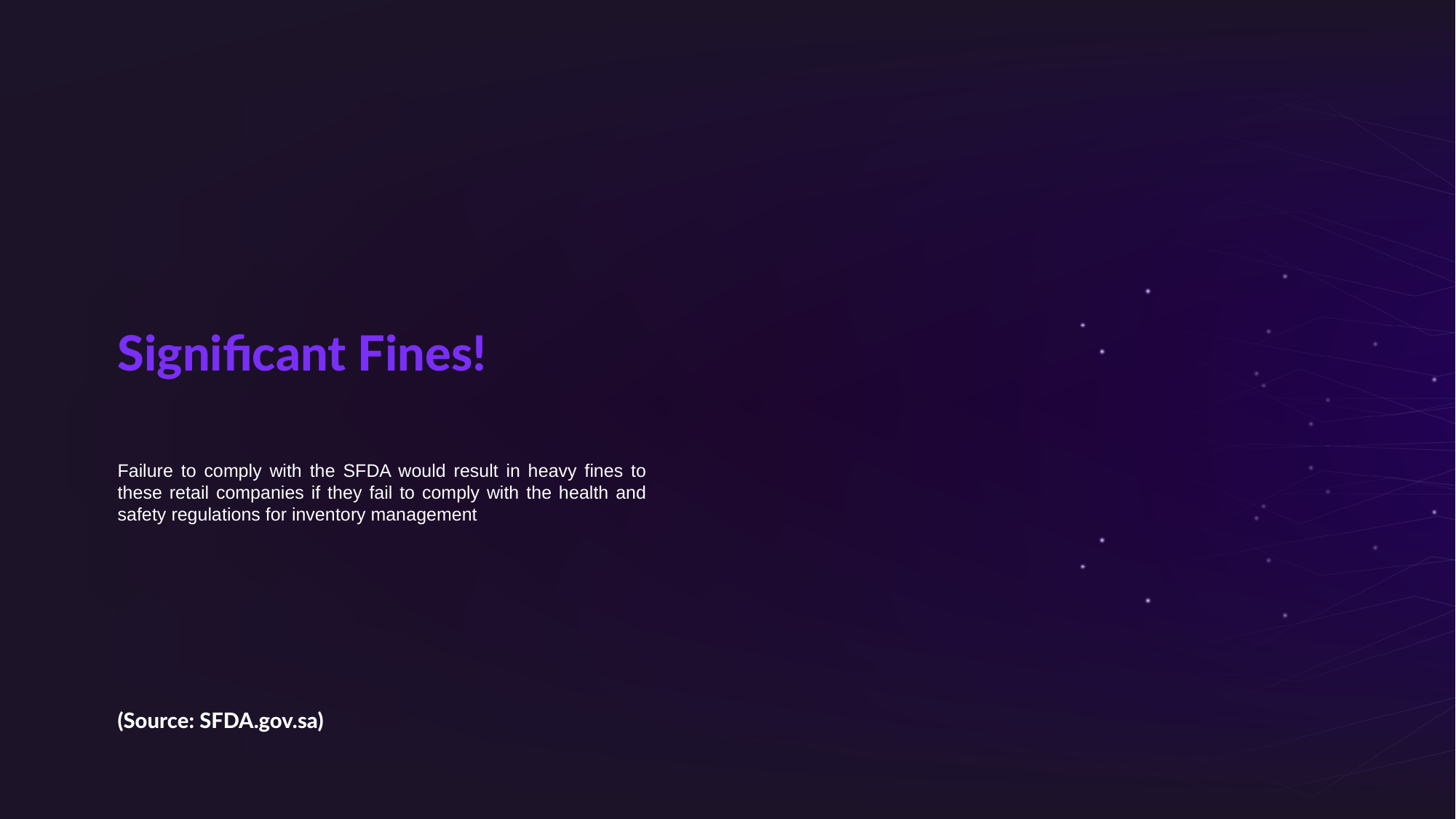

Significant Fines!
Failure to comply with the SFDA would result in heavy fines to these retail companies if they fail to comply with the health and safety regulations for inventory management
(Source: SFDA.gov.sa)